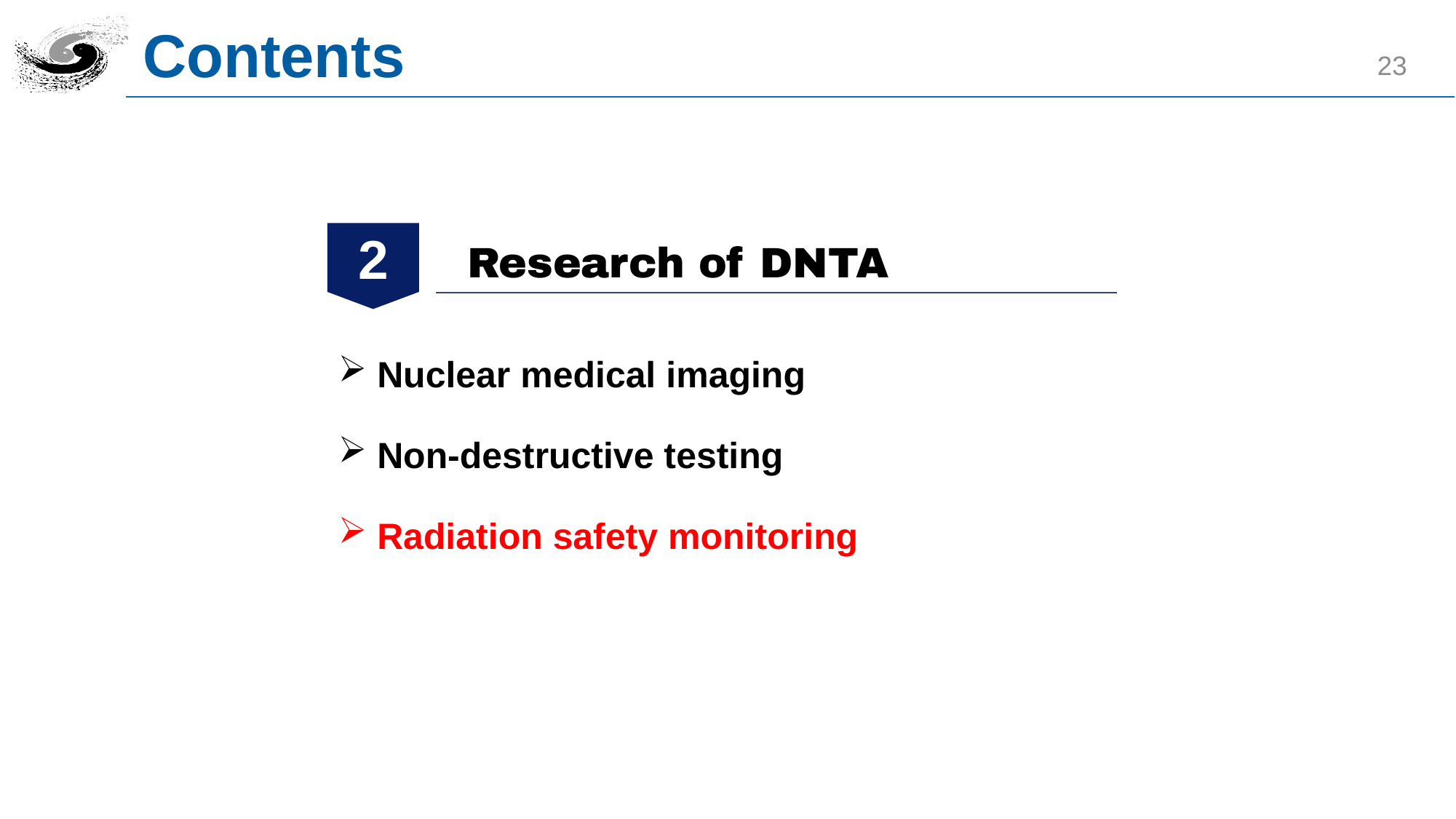

# Contents
23
2
Research of DNTA
 Nuclear medical imaging
 Non-destructive testing
 Radiation safety monitoring